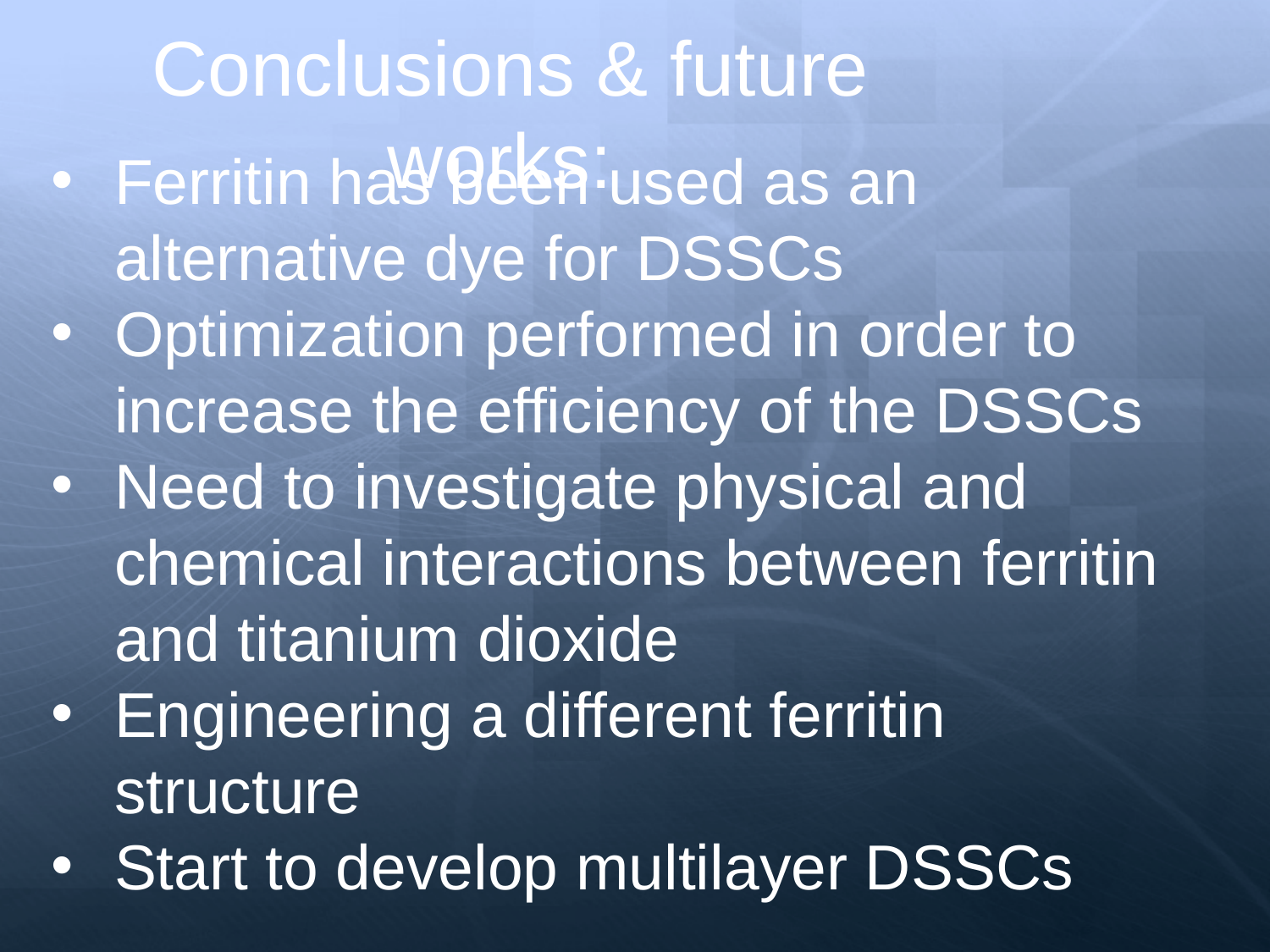

Conclusions & future works:
Ferritin has been used as an alternative dye for DSSCs
Optimization performed in order to increase the efficiency of the DSSCs
Need to investigate physical and chemical interactions between ferritin and titanium dioxide
Engineering a different ferritin structure
Start to develop multilayer DSSCs